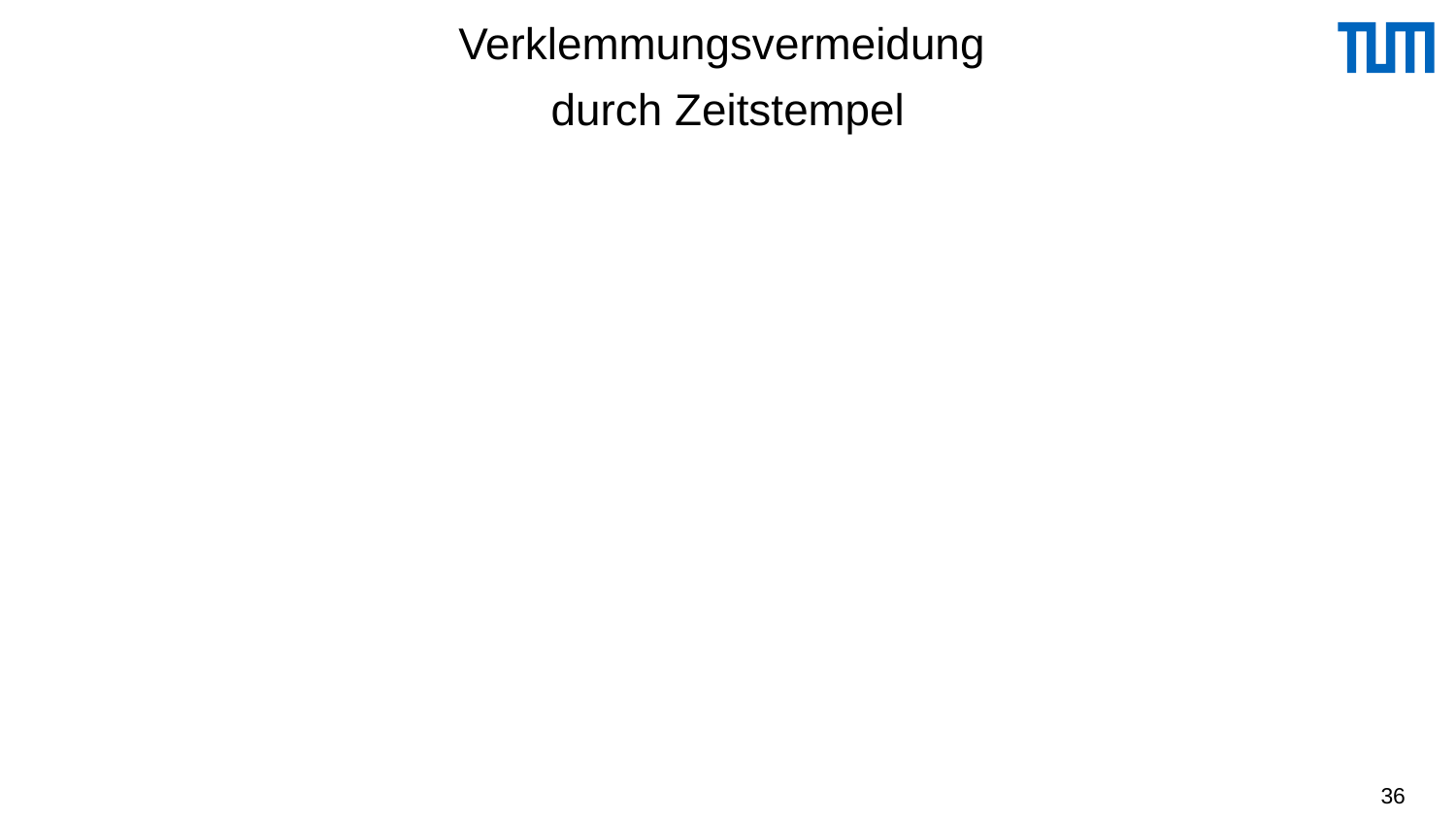

# Verklemmungsvermeidung durch Zeitstempel
Jeder Transaktion wird ein eindeutiger Zeitstempel (TS) zugeordnet
ältere TAs haben einen kleineren Zeitstempel als jüngere TAs
TAs dürfen nicht mehr „bedingungslos“ auf eine Sperre warten
wound-wait Strategie
T1 will Sperre erwerben, die von T2 gehalten wird.
Wenn T1 älter als T2 ist, wird T2 abgebrochen und zurückgesetzt, so dass T1 weiterlaufen kann.
Sonst wartet T1 auf die Freigabe der Sperre durch T2.
wait-die Strategie
T1 will Sperre erwerben, die von T2 gehalten wird.
Wenn T1 älter als T2 ist, wartet T1 auf die Freigabe der Sperre.
Sonst wird T1 abgebrochen und zurückgesetzt.
36